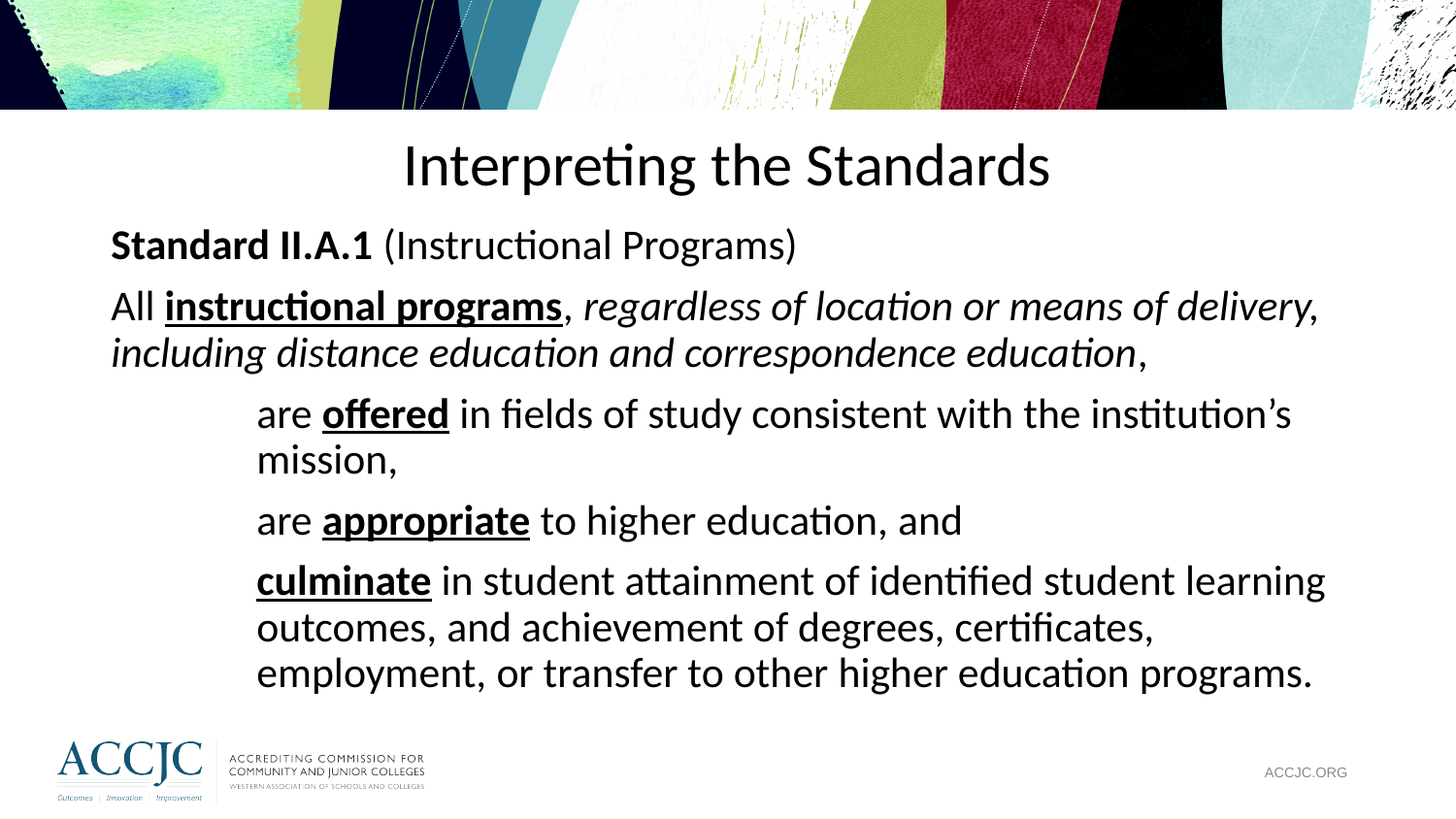

# Interpreting the Standards
Standard II.A.1 (Instructional Programs)
All instructional programs, regardless of location or means of delivery, including distance education and correspondence education,
	are offered in fields of study consistent with the institution’s
	mission,
	are appropriate to higher education, and
	culminate in student attainment of identified student learning
	outcomes, and achievement of degrees, certificates,
	employment, or transfer to other higher education programs.